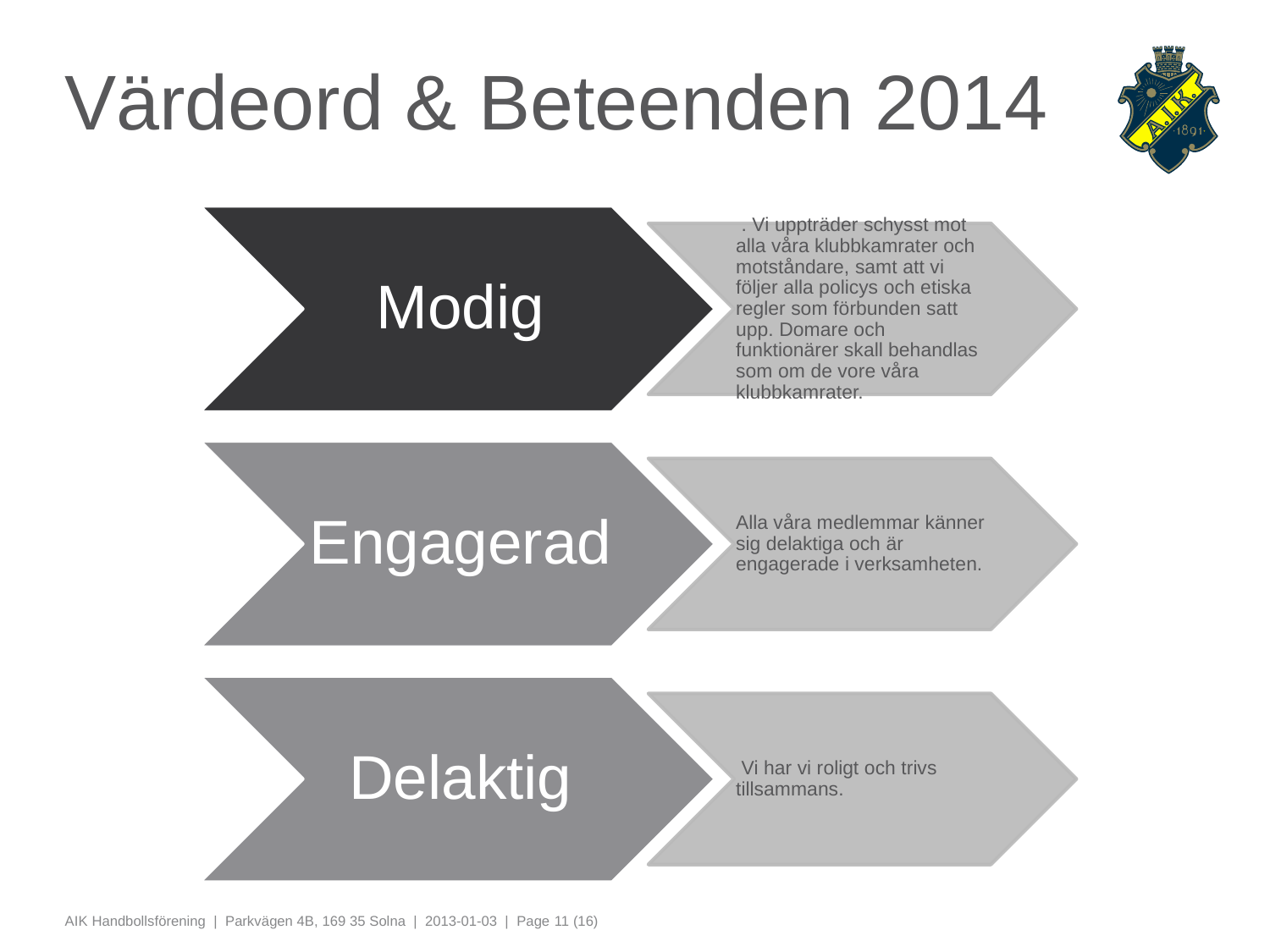

# Värdeord & Beteenden 2014
Modig
 . Vi uppträder schysst mot alla våra klubbkamrater och motståndare, samt att vi följer alla policys och etiska regler som förbunden satt upp. Domare och funktionärer skall behandlas som om de vore våra klubbkamrater.
Engagerad
Alla våra medlemmar känner sig delaktiga och är engagerade i verksamheten.
Delaktig
 Vi har vi roligt och trivs tillsammans.